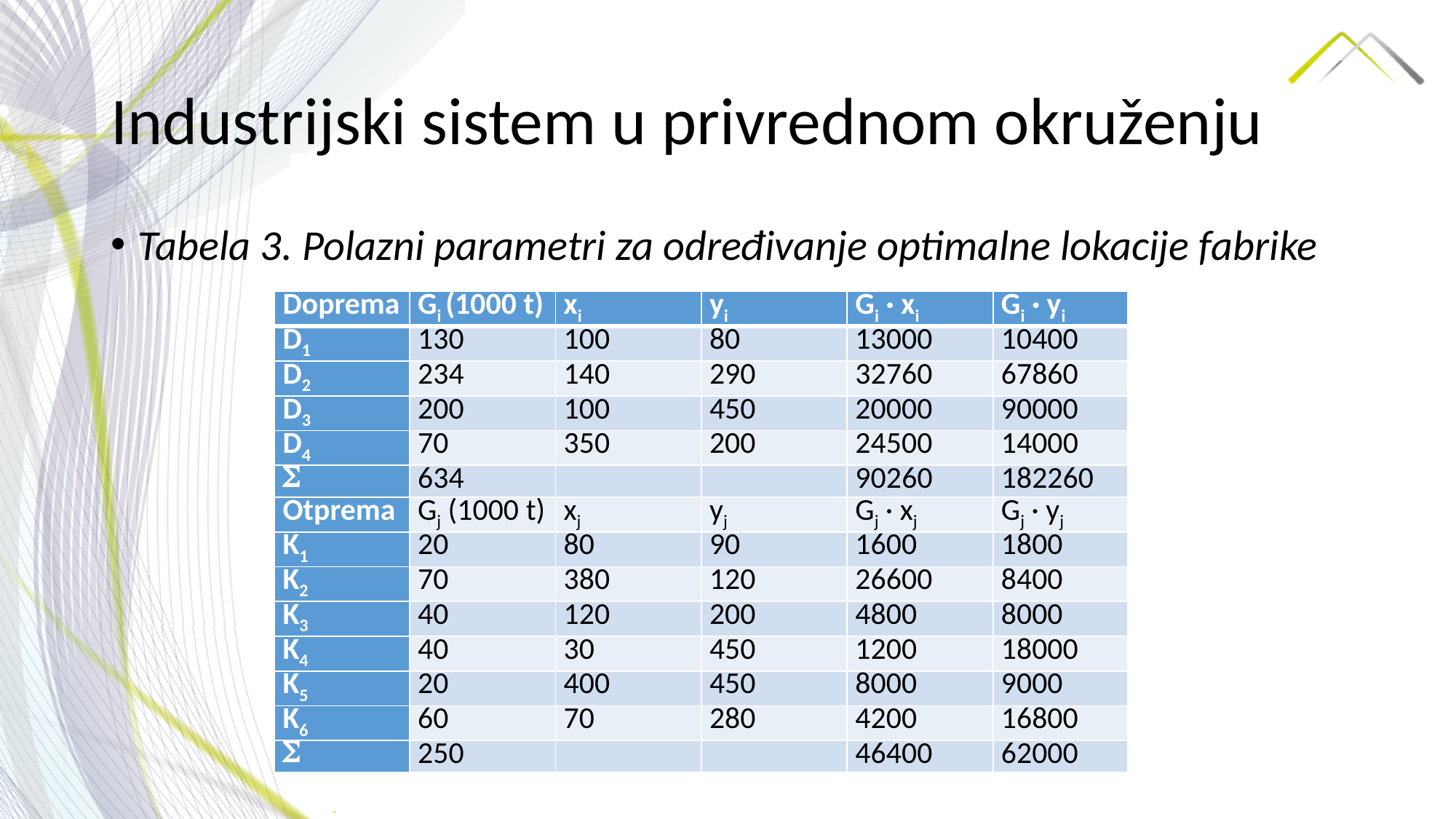

# Industrijski sistem u privrednom okruženju
Tabela 3. Polazni parametri za određivanje optimalne lokacije fabrike

| Doprema | Gi (1000 t) | xi | yi | Gi · xi | Gi · yi |
| --- | --- | --- | --- | --- | --- |
| D1 | 130 | 100 | 80 | 13000 | 10400 |
| D2 | 234 | 140 | 290 | 32760 | 67860 |
| D3 | 200 | 100 | 450 | 20000 | 90000 |
| D4 | 70 | 350 | 200 | 24500 | 14000 |
| Σ | 634 |  |  | 90260 | 182260 |
| Otprema | Gj (1000 t) | xj | yj | Gj · xj | Gj · yj |
| K1 | 20 | 80 | 90 | 1600 | 1800 |
| K2 | 70 | 380 | 120 | 26600 | 8400 |
| K3 | 40 | 120 | 200 | 4800 | 8000 |
| K4 | 40 | 30 | 450 | 1200 | 18000 |
| K5 | 20 | 400 | 450 | 8000 | 9000 |
| K6 | 60 | 70 | 280 | 4200 | 16800 |
| Σ | 250 |  |  | 46400 | 62000 |